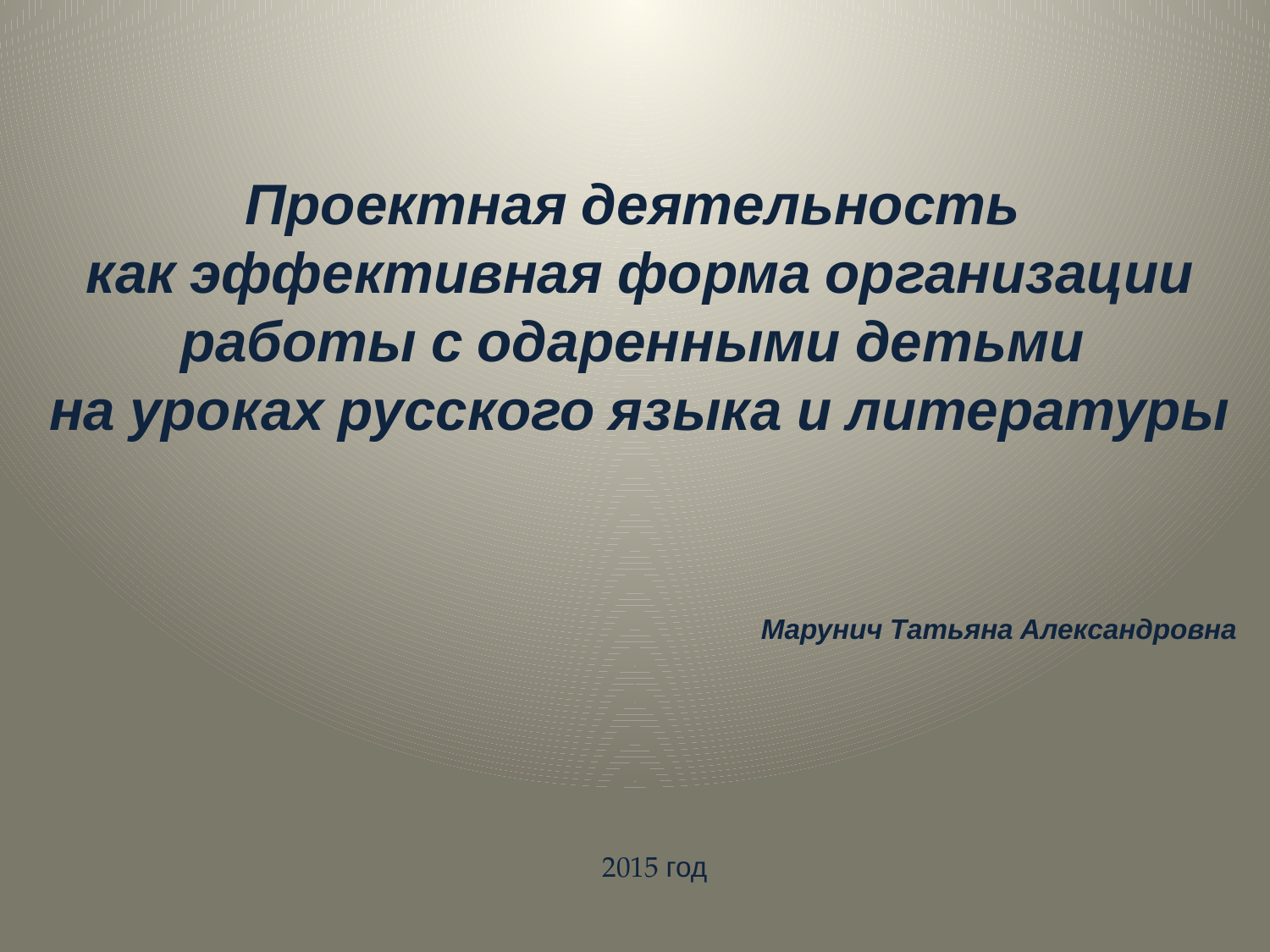

# Проектная деятельность как эффективная форма организации работы с одаренными детьми на уроках русского языка и литературы
Марунич Татьяна Александровна
2015 год